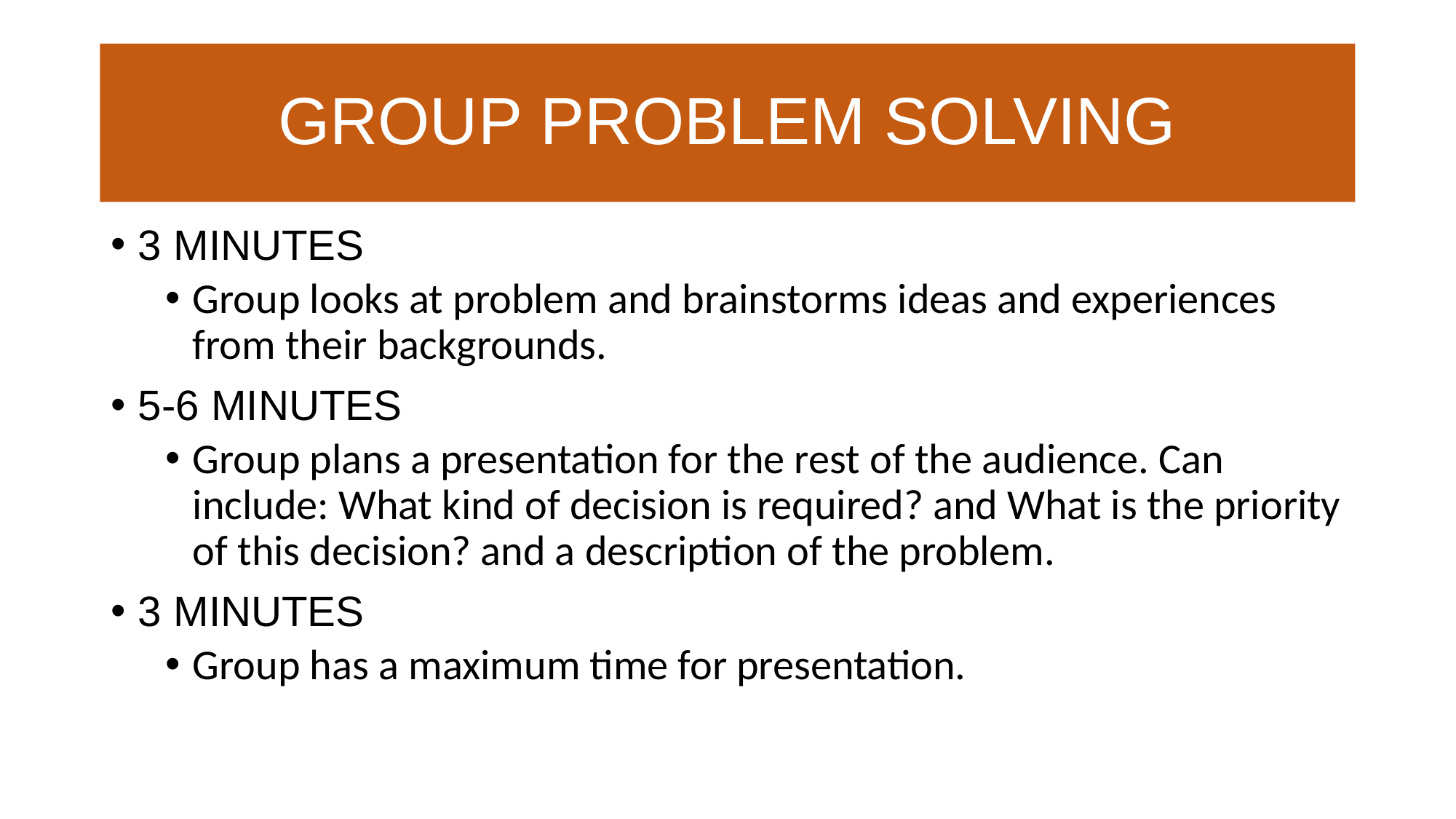

# GROUP PROBLEM SOLVING
3 MINUTES
Group looks at problem and brainstorms ideas and experiences from their backgrounds.
5-6 MINUTES
Group plans a presentation for the rest of the audience. Can include: What kind of decision is required? and What is the priority of this decision? and a description of the problem.
3 MINUTES
Group has a maximum time for presentation.